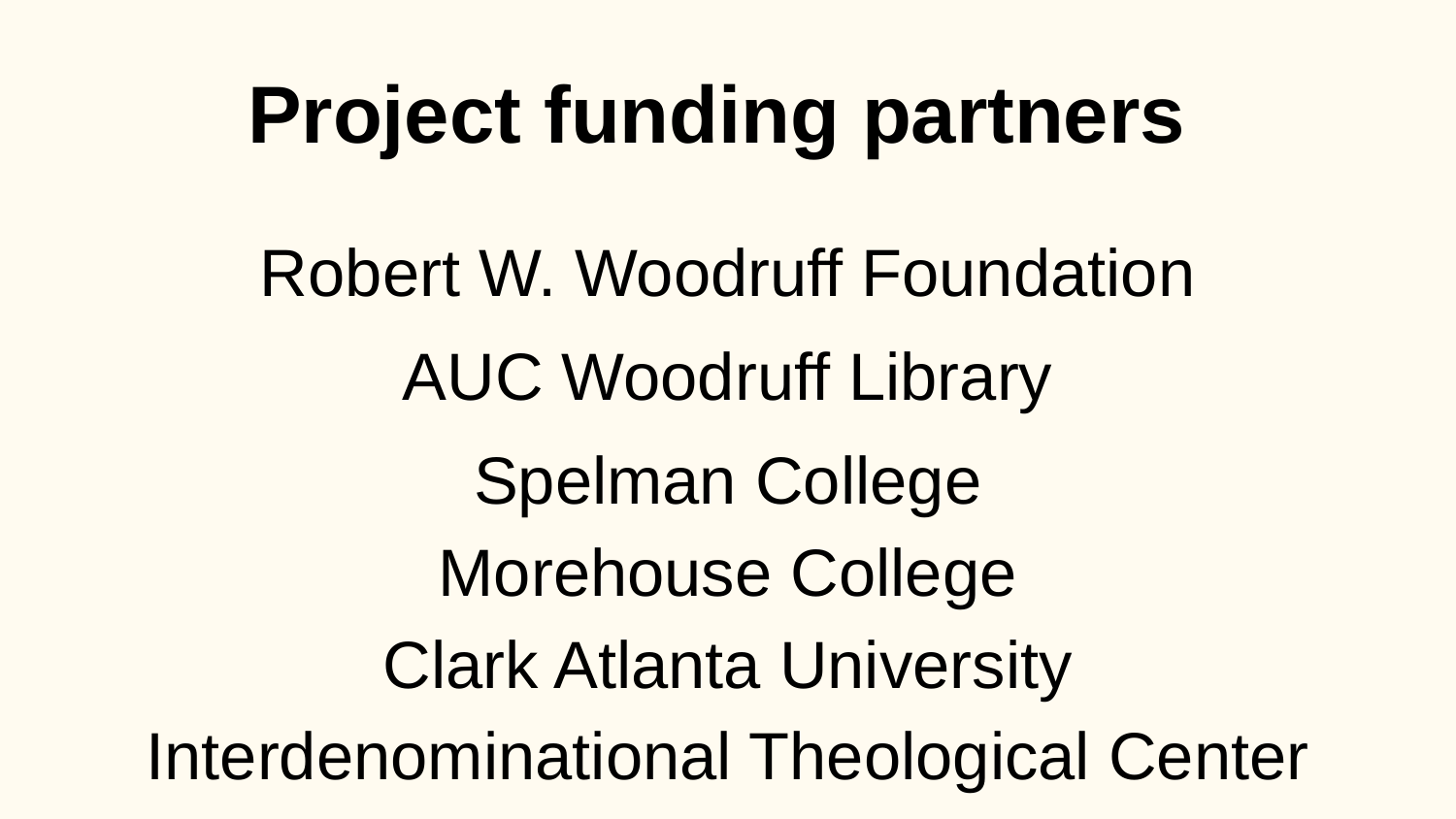

Project funding partners

Robert W. Woodruff Foundation
AUC Woodruff Library
Spelman College
Morehouse College
Clark Atlanta University
Interdenominational Theological Center